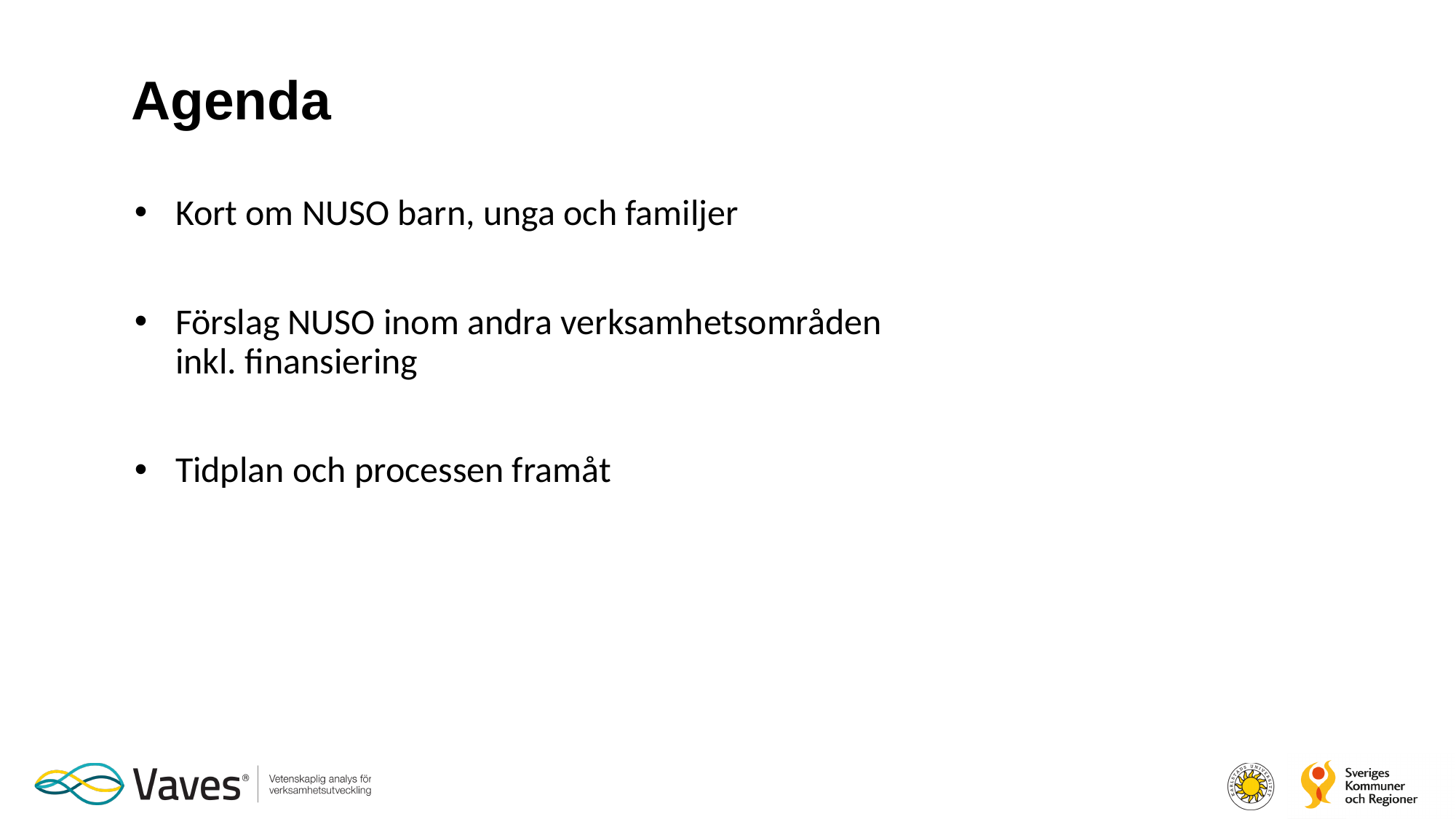

# Agenda
Kort om NUSO barn, unga och familjer

Förslag NUSO inom andra verksamhetsområden inkl. finansiering

Tidplan och processen framåt